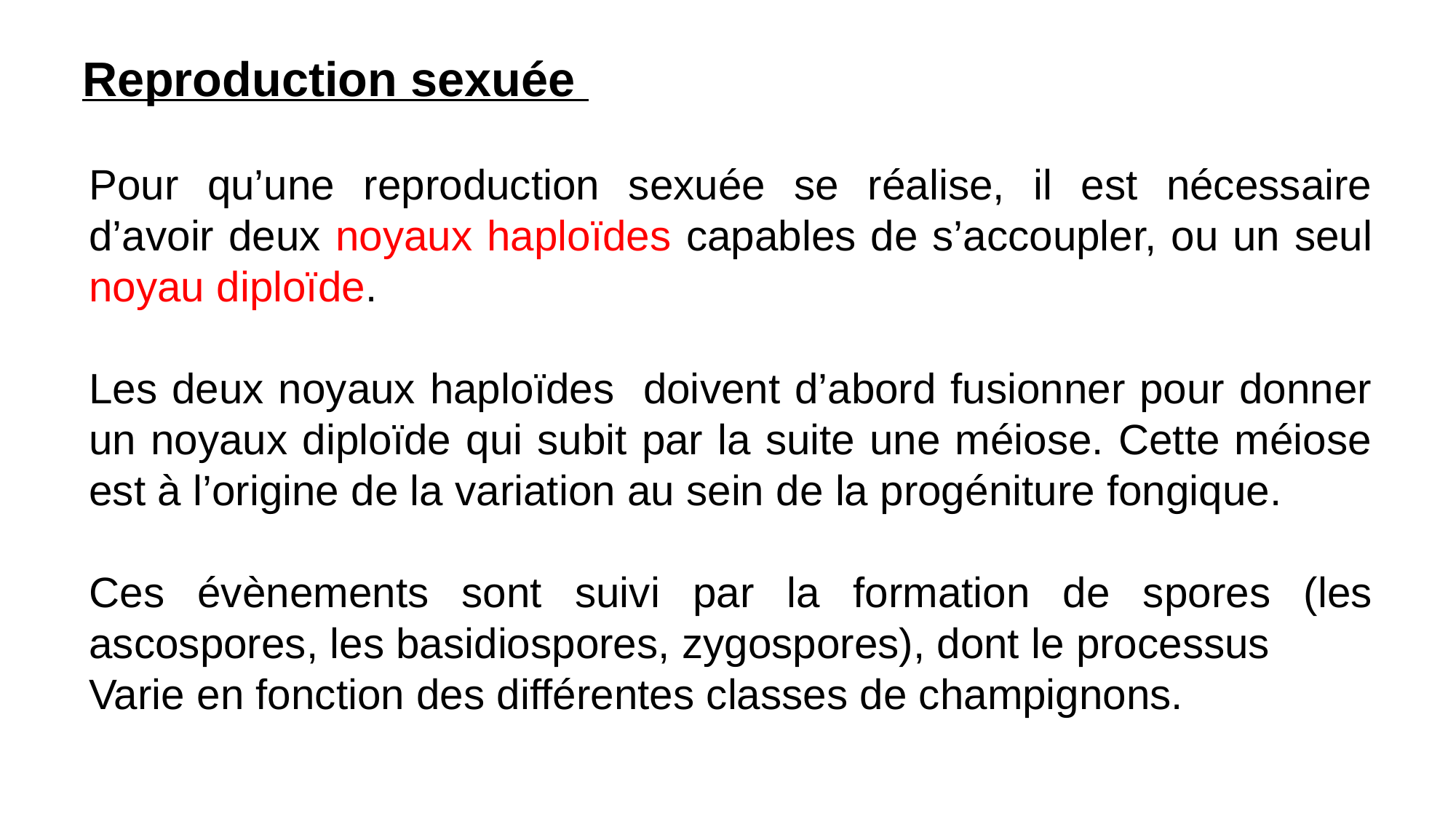

Reproduction sexuée
Pour qu’une reproduction sexuée se réalise, il est nécessaire d’avoir deux noyaux haploïdes capables de s’accoupler, ou un seul noyau diploïde.

Les deux noyaux haploïdes  doivent d’abord fusionner pour donner un noyaux diploïde qui subit par la suite une méiose. Cette méiose est à l’origine de la variation au sein de la progéniture fongique.

Ces évènements sont suivi par la formation de spores (les ascospores, les basidiospores, zygospores), dont le processus
Varie en fonction des différentes classes de champignons.